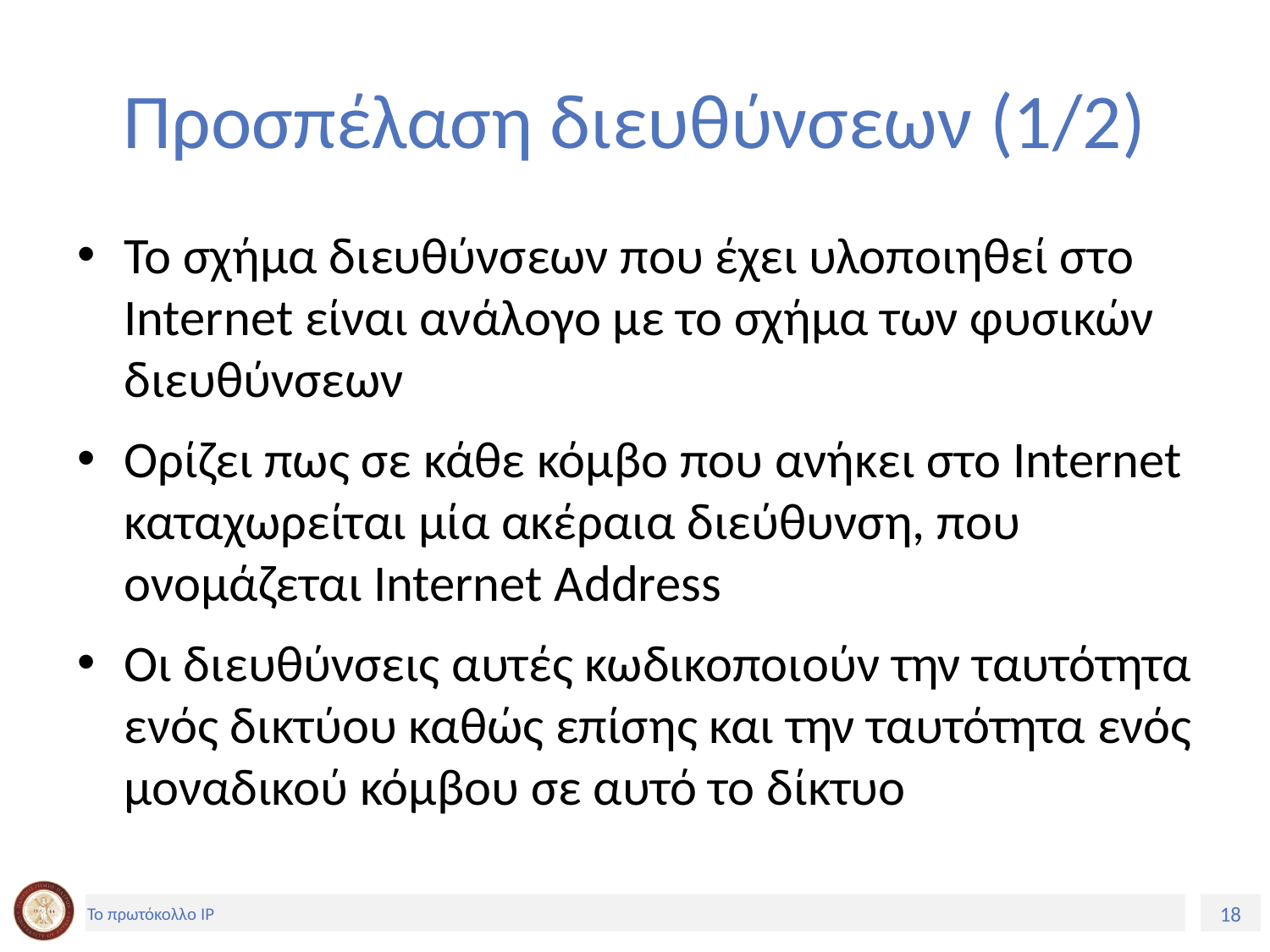

# Προσπέλαση διευθύνσεων (1/2)
Το σχήμα διευθύνσεων που έχει υλοποιηθεί στο Internet είναι ανάλογο με το σχήμα των φυσικών διευθύνσεων
Ορίζει πως σε κάθε κόμβο που ανήκει στο Internet καταχωρείται μία ακέραια διεύθυνση, που ονομάζεται Internet Address
Οι διευθύνσεις αυτές κωδικοποιούν την ταυτότητα ενός δικτύου καθώς επίσης και την ταυτότητα ενός μοναδικού κόμβου σε αυτό το δίκτυο